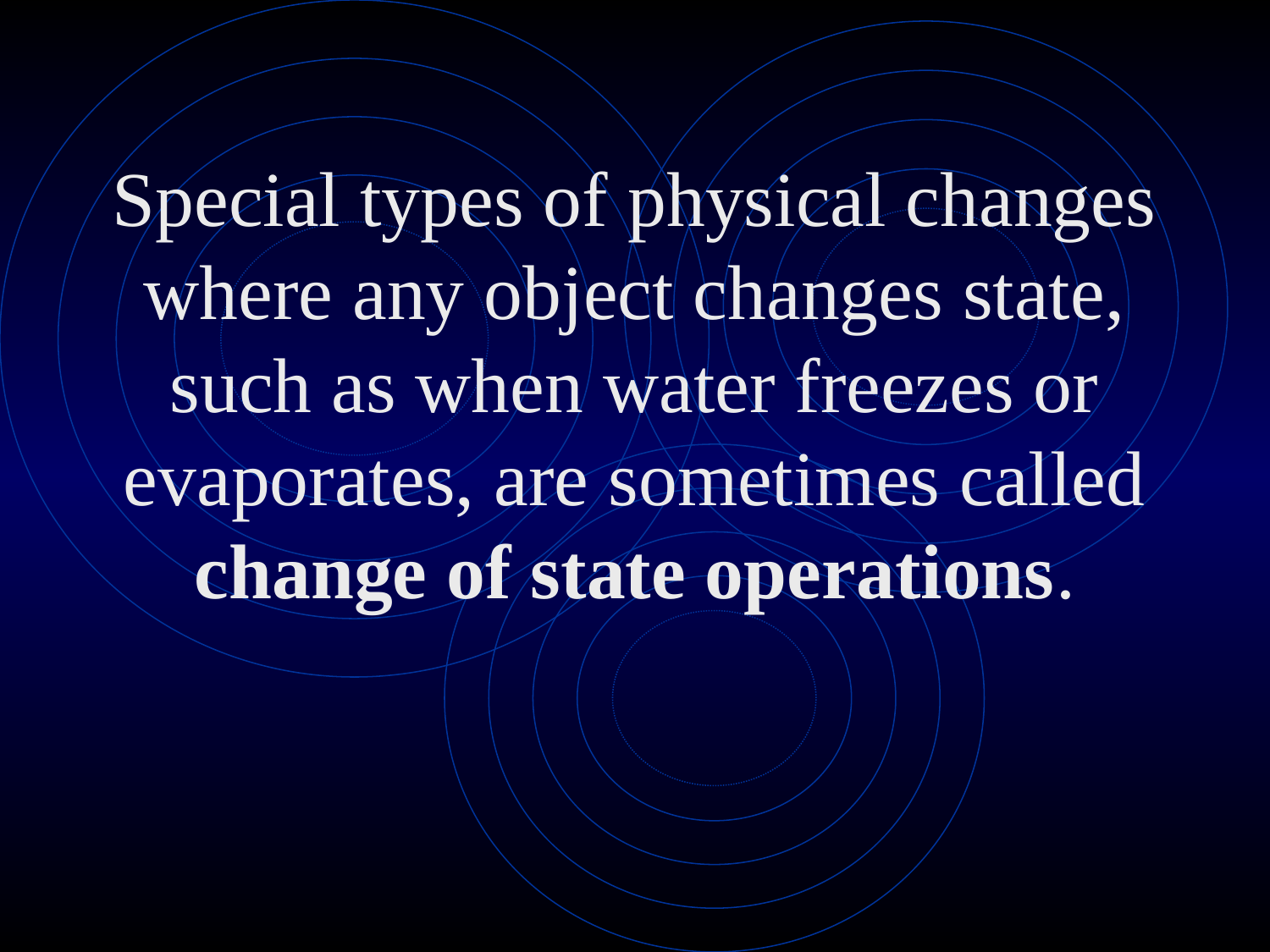

# Special types of physical changes where any object changes state, such as when water freezes or evaporates, are sometimes called change of state operations.